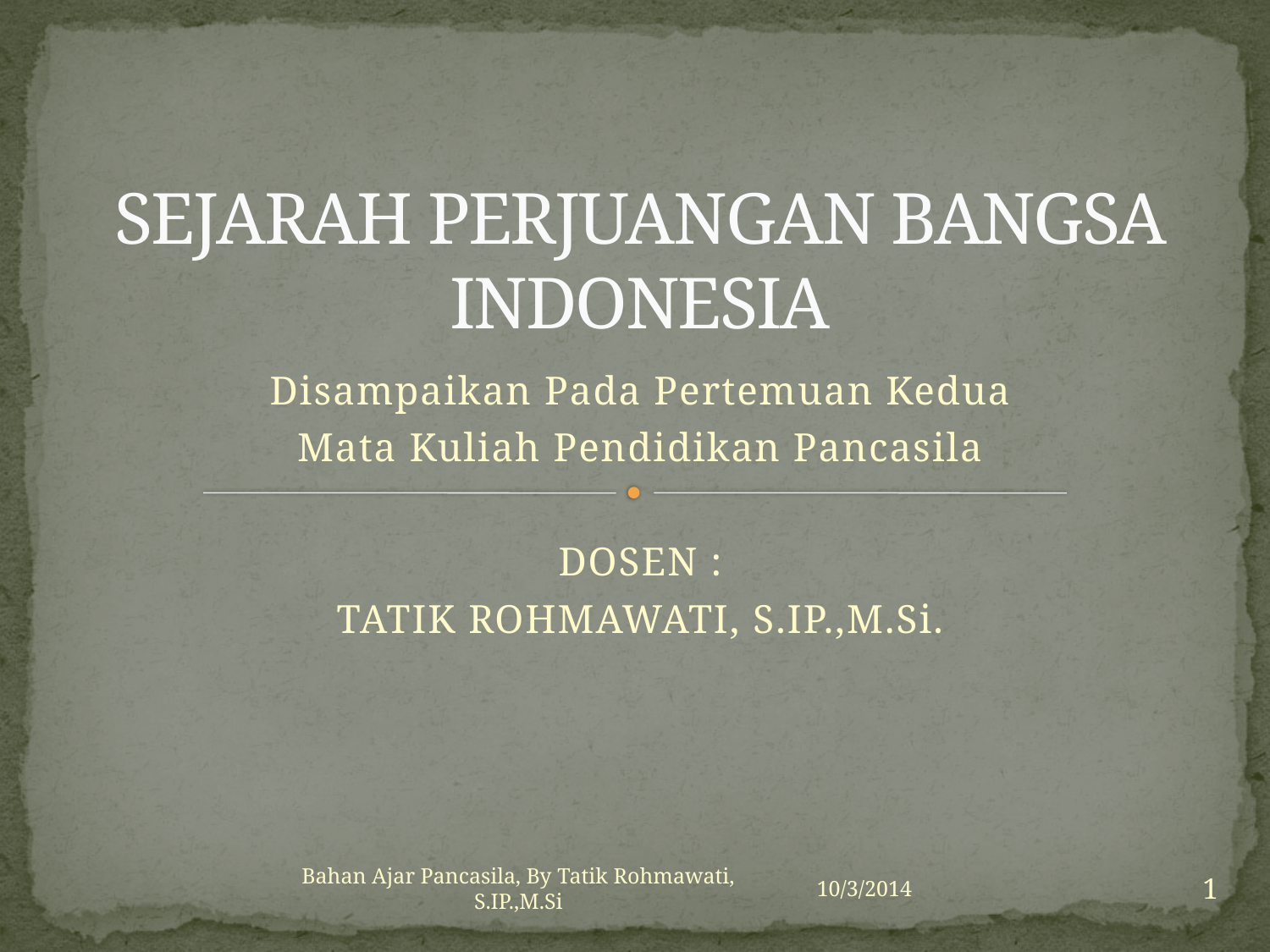

# SEJARAH PERJUANGAN BANGSA INDONESIA
Disampaikan Pada Pertemuan Kedua
Mata Kuliah Pendidikan Pancasila

DOSEN :
TATIK ROHMAWATI, S.IP.,M.Si.
1
Bahan Ajar Pancasila, By Tatik Rohmawati, S.IP.,M.Si
10/3/2014